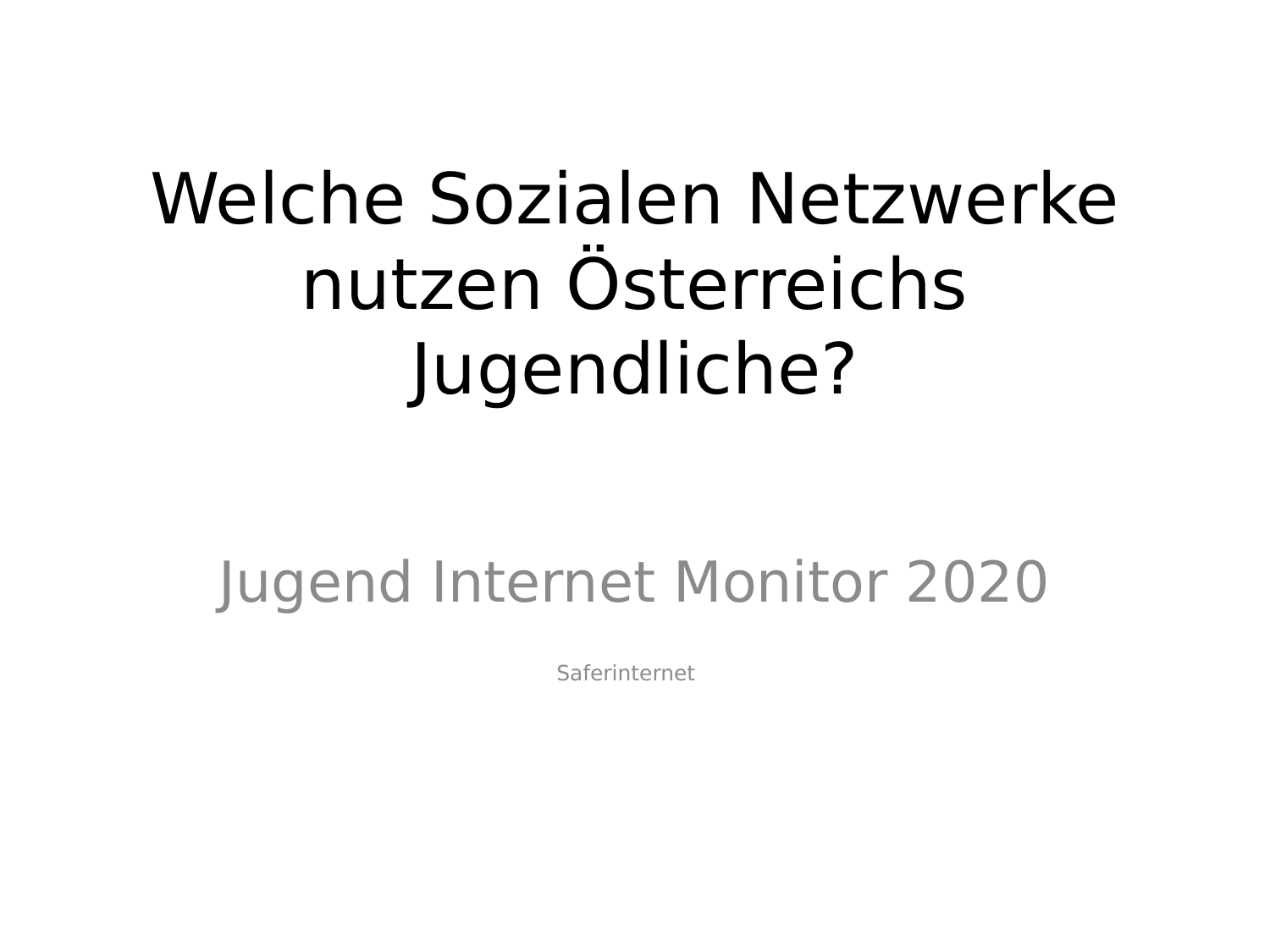

# Welche Sozialen Netzwerke nutzen Österreichs Jugendliche?
Jugend Internet Monitor 2020
Saferinternet